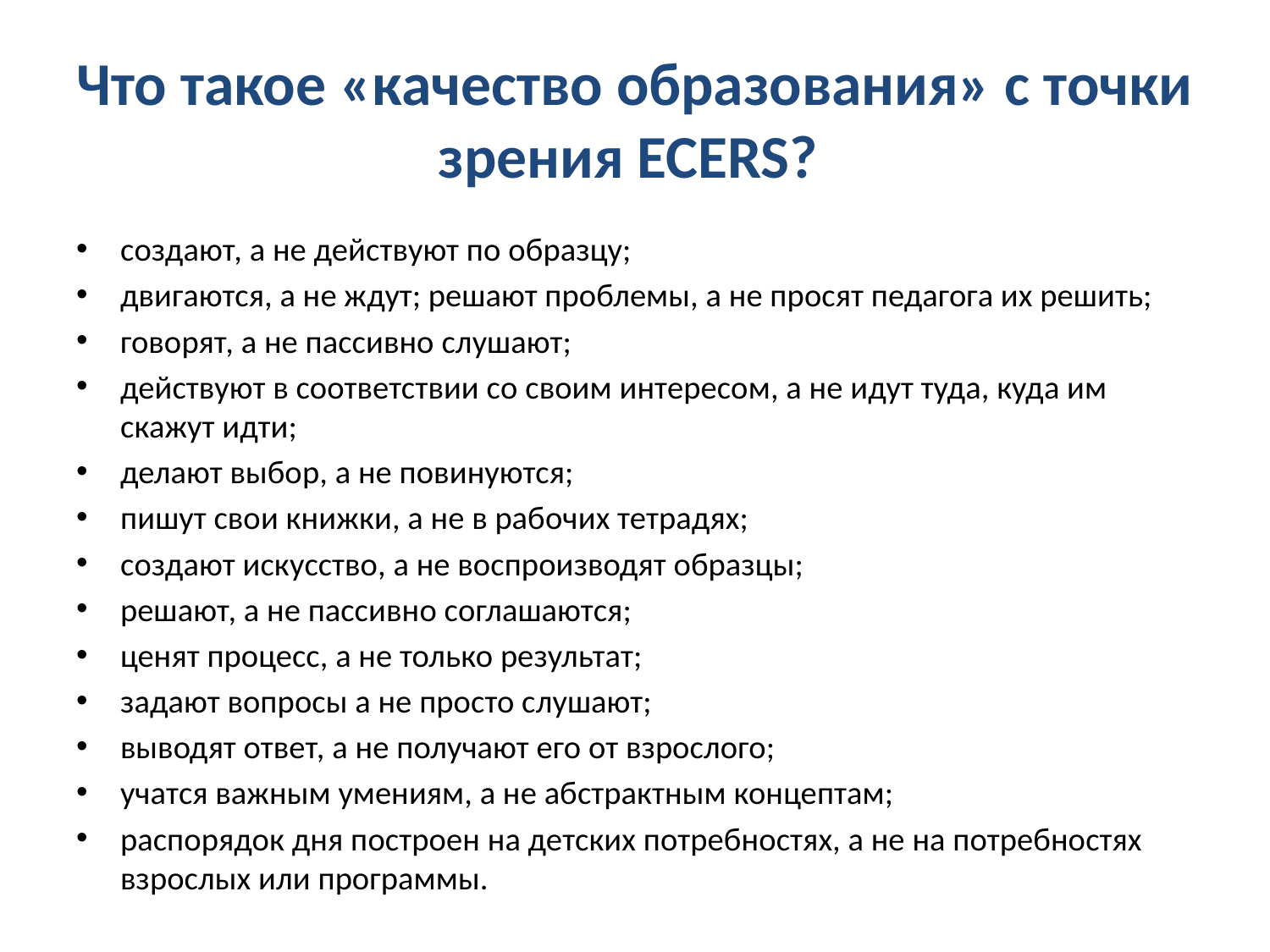

# Что такое «качество образования» с точки зрения ECERS?
создают, а не действуют по образцу;
двигаются, а не ждут; решают проблемы, а не просят педагога их решить;
говорят, а не пассивно слушают;
действуют в соответствии со своим интересом, а не идут туда, куда им скажут идти;
делают выбор, а не повинуются;
пишут свои книжки, а не в рабочих тетрадях;
создают искусство, а не воспроизводят образцы;
решают, а не пассивно соглашаются;
ценят процесс, а не только результат;
задают вопросы а не просто слушают;
выводят ответ, а не получают его от взрослого;
учатся важным умениям, а не абстрактным концептам;
распорядок дня построен на детских потребностях, а не на потребностях взрослых или программы.